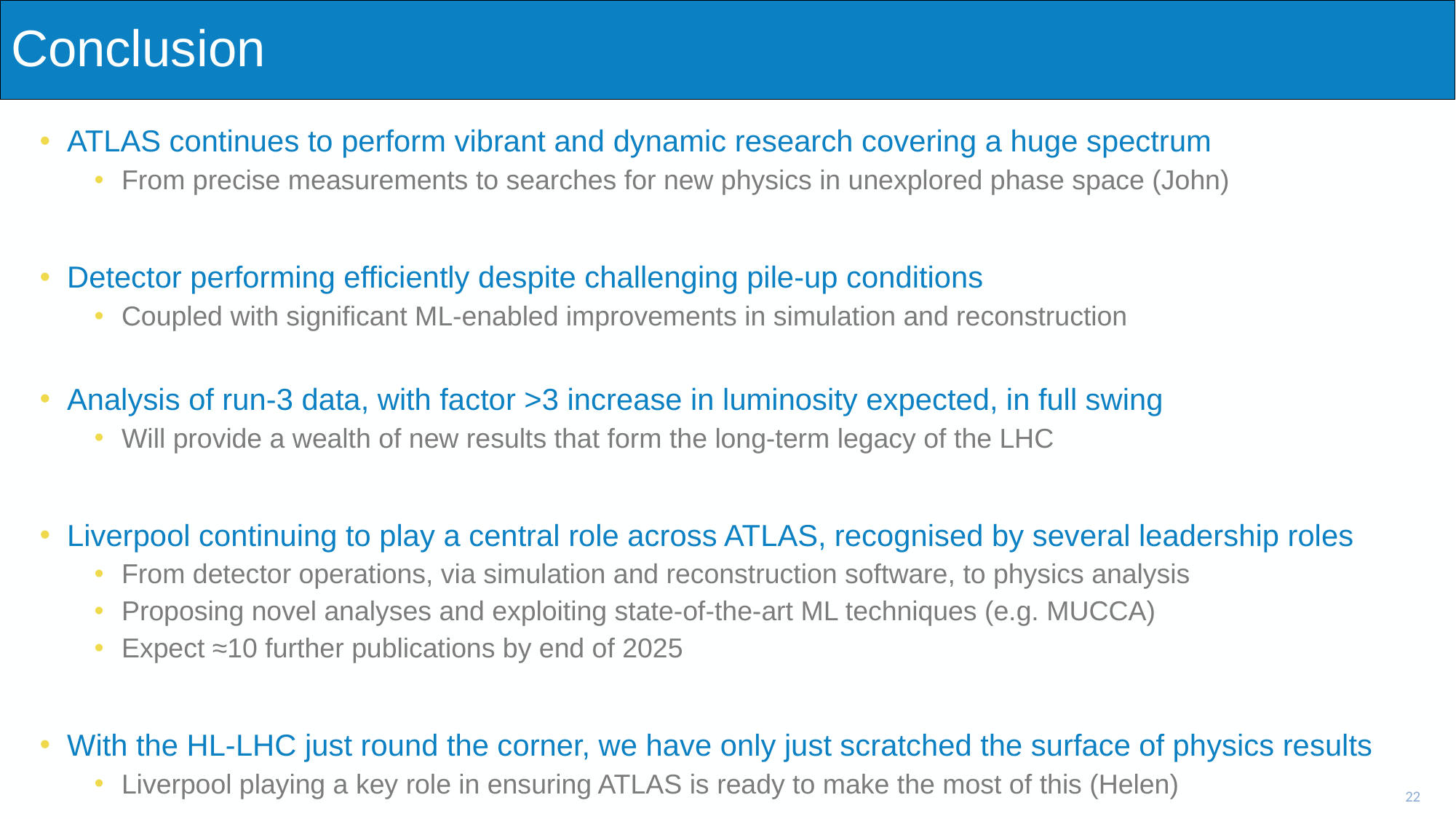

# Conclusion

ATLAS continues to perform vibrant and dynamic research covering a huge spectrum
From precise measurements to searches for new physics in unexplored phase space (John)

Detector performing efficiently despite challenging pile-up conditions
Coupled with significant ML-enabled improvements in simulation and reconstruction

Analysis of run-3 data, with factor >3 increase in luminosity expected, in full swing
Will provide a wealth of new results that form the long-term legacy of the LHC

Liverpool continuing to play a central role across ATLAS, recognised by several leadership roles
From detector operations, via simulation and reconstruction software, to physics analysis
Proposing novel analyses and exploiting state-of-the-art ML techniques (e.g. MUCCA)
Expect ≈10 further publications by end of 2025

With the HL-LHC just round the corner, we have only just scratched the surface of physics results
Liverpool playing a key role in ensuring ATLAS is ready to make the most of this (Helen)

22